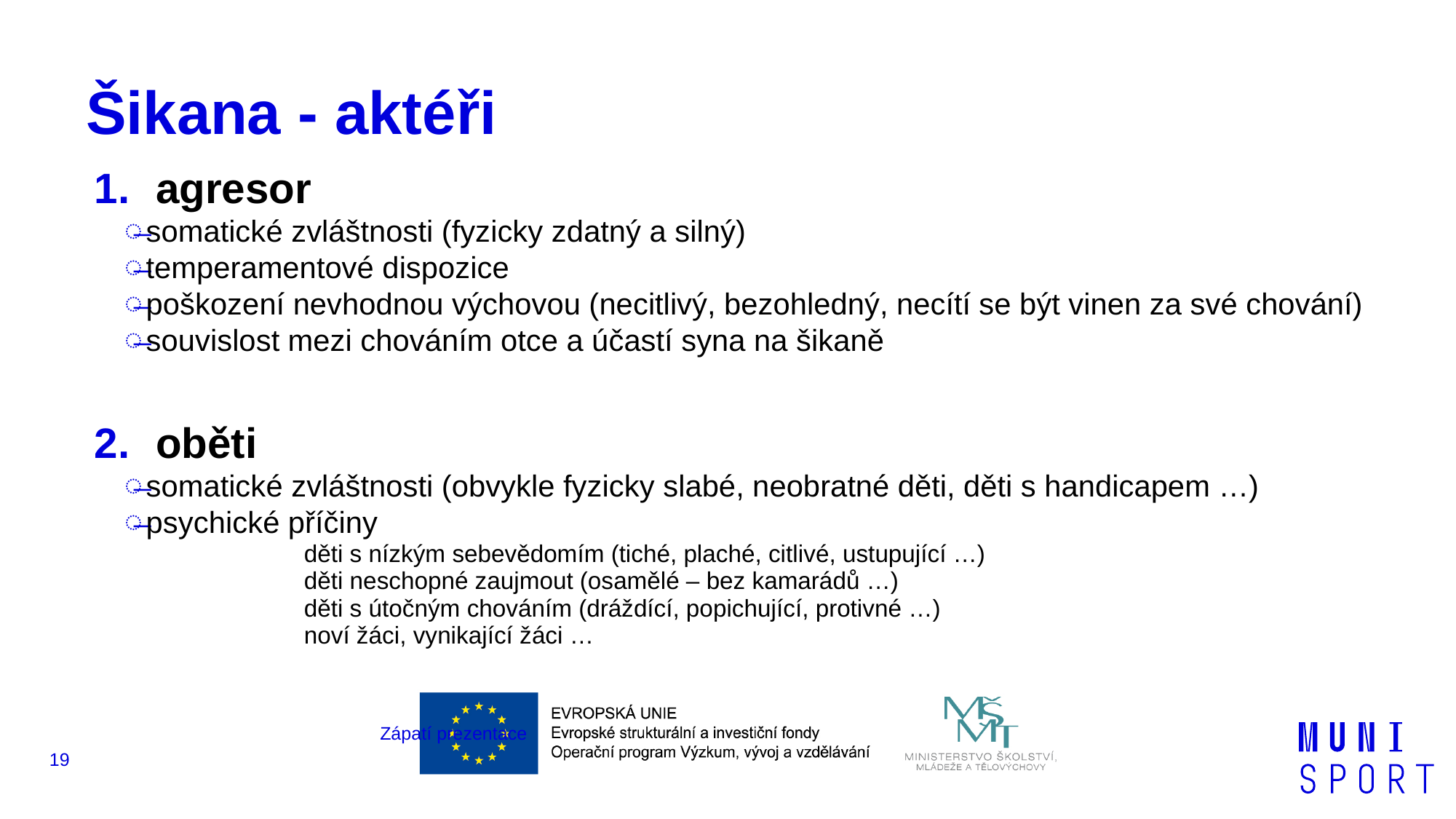

# Šikana - aktéři
agresor
somatické zvláštnosti (fyzicky zdatný a silný)
temperamentové dispozice
poškození nevhodnou výchovou (necitlivý, bezohledný, necítí se být vinen za své chování)
souvislost mezi chováním otce a účastí syna na šikaně

oběti
somatické zvláštnosti (obvykle fyzicky slabé, neobratné děti, děti s handicapem …)
psychické příčiny
děti s nízkým sebevědomím (tiché, plaché, citlivé, ustupující …)
děti neschopné zaujmout (osamělé – bez kamarádů …)
děti s útočným chováním (dráždící, popichující, protivné …)
noví žáci, vynikající žáci …

Zápatí prezentace
19